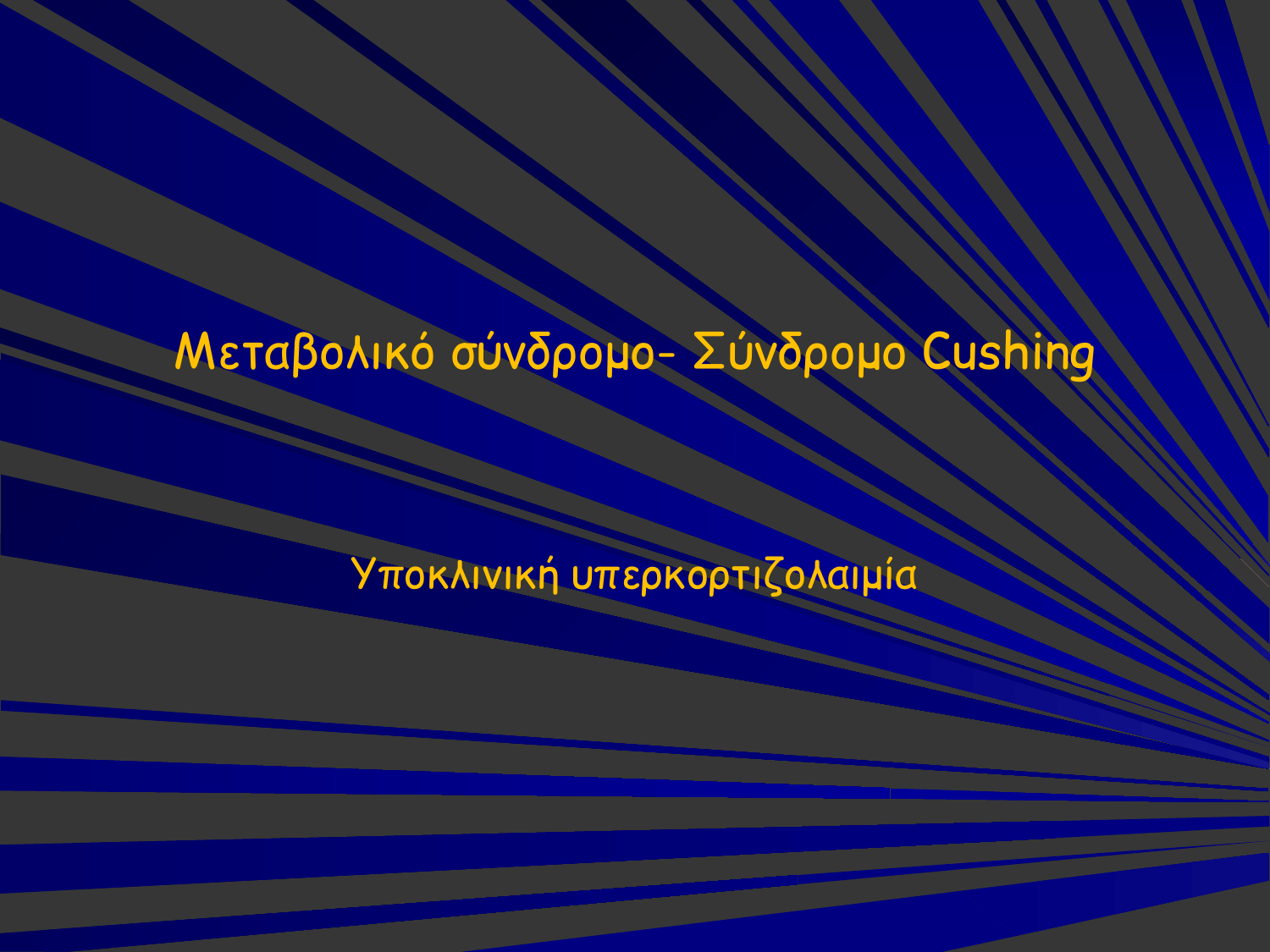

# Mεταβολικό σύνδρομο- Σύνδρομο Cushing
Υποκλινική υπερκορτιζολαιμία